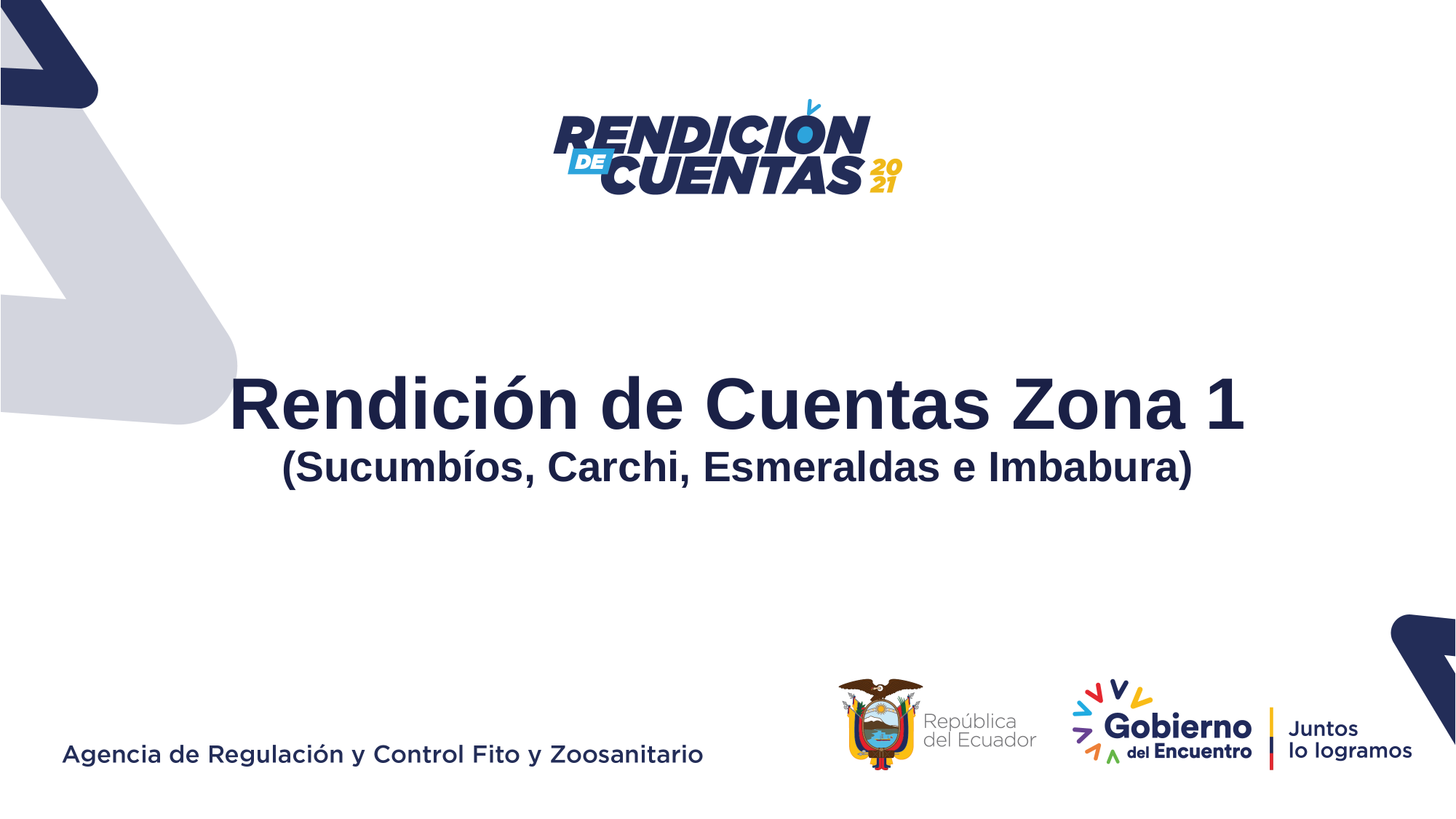

Rendición de Cuentas Zona 1
(Sucumbíos, Carchi, Esmeraldas e Imbabura)